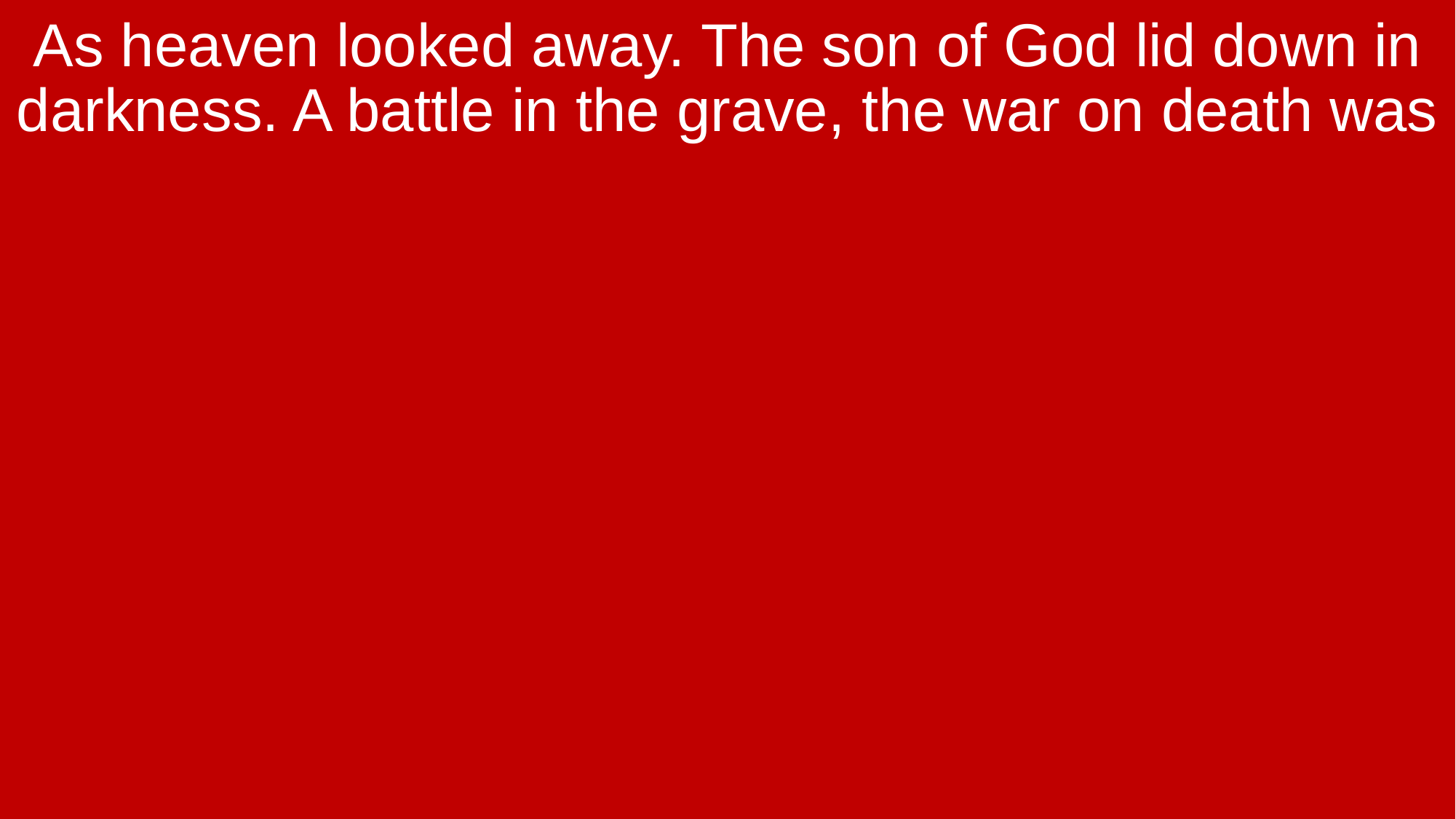

As heaven looked away. The son of God lid down in darkness. A battle in the grave, the war on death was